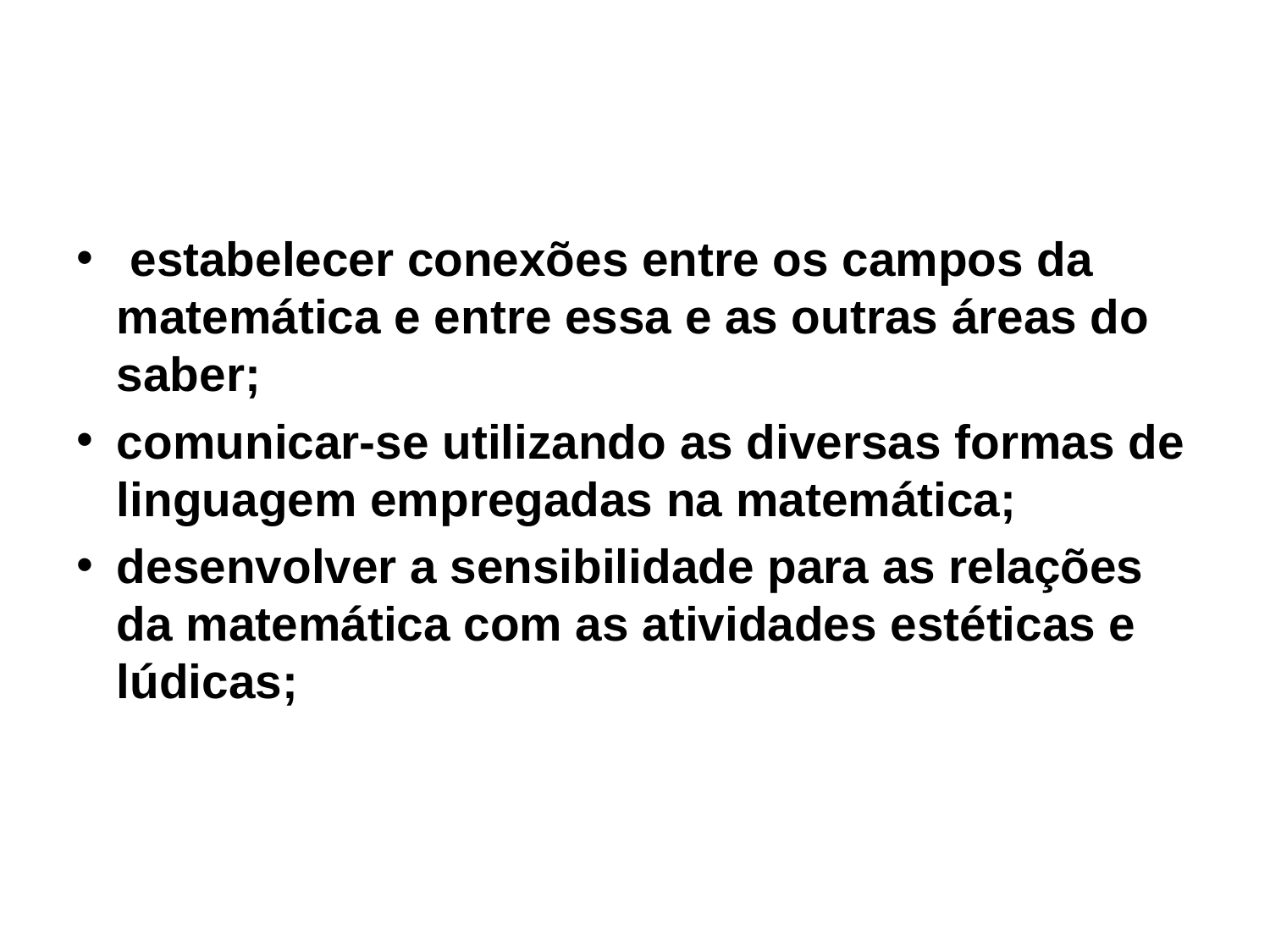

#
 estabelecer conexões entre os campos da matemática e entre essa e as outras áreas do saber;
comunicar-se utilizando as diversas formas de linguagem empregadas na matemática;
desenvolver a sensibilidade para as relações da matemática com as atividades estéticas e lúdicas;